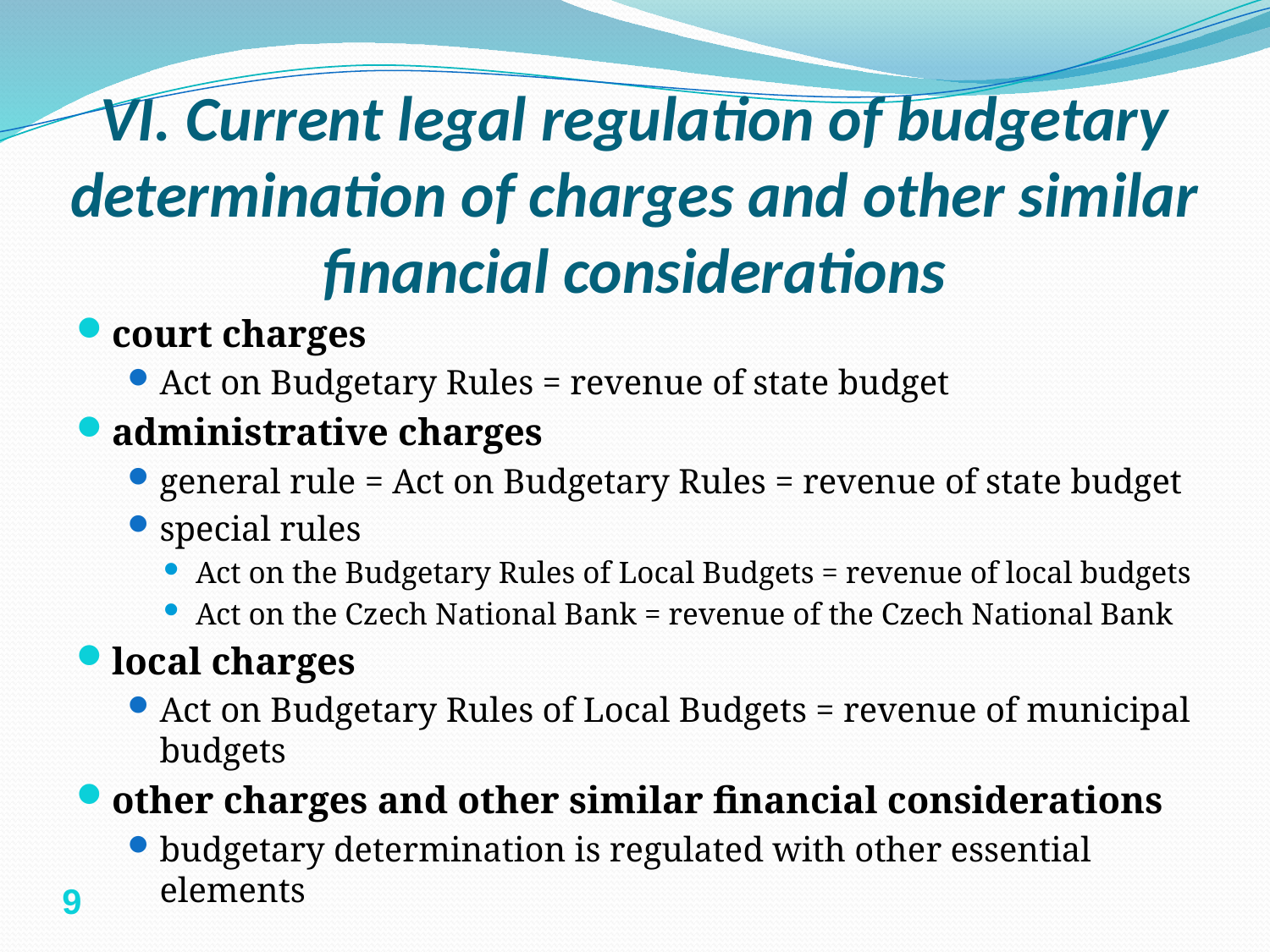

# VI. Current legal regulation of budgetary determination of charges and other similar financial considerations
court charges
Act on Budgetary Rules = revenue of state budget
administrative charges
general rule = Act on Budgetary Rules = revenue of state budget
special rules
Act on the Budgetary Rules of Local Budgets = revenue of local budgets
Act on the Czech National Bank = revenue of the Czech National Bank
local charges
Act on Budgetary Rules of Local Budgets = revenue of municipal budgets
other charges and other similar financial considerations
budgetary determination is regulated with other essential elements
9